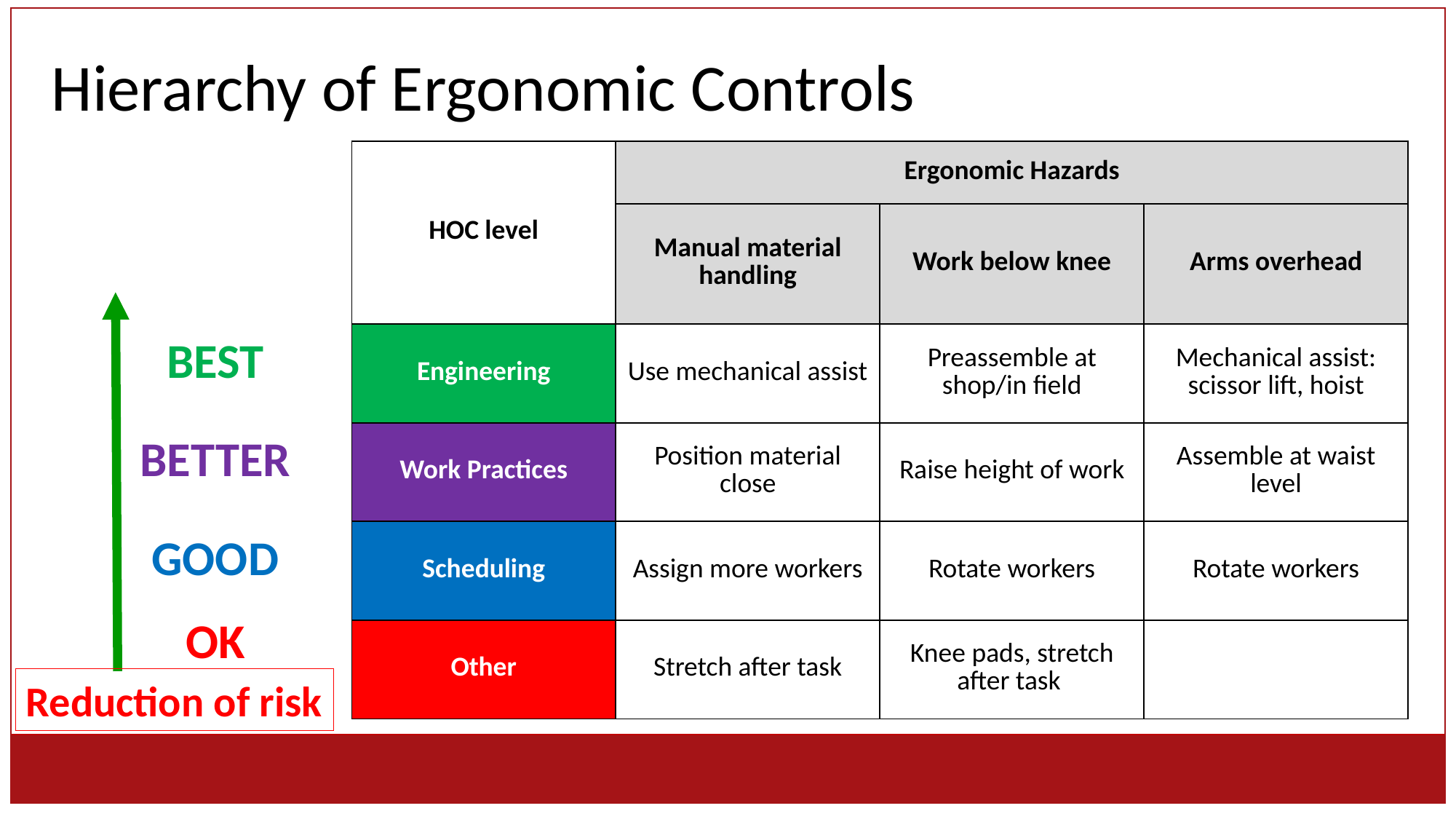

# Hierarchy of Ergonomic Controls
| HOC level | Ergonomic Hazards |  |  |
| --- | --- | --- | --- |
|  | Manual material handling | Work below knee | Arms overhead |
| Engineering | Use mechanical assist | Preassemble at shop/in field | Mechanical assist: scissor lift, hoist |
| Work Practices | Position material close | Raise height of work | Assemble at waist level |
| Scheduling | Assign more workers | Rotate workers | Rotate workers |
| Other | Stretch after task | Knee pads, stretch after task |  |
BEST
BETTER
GOOD
OK
Reduction of risk